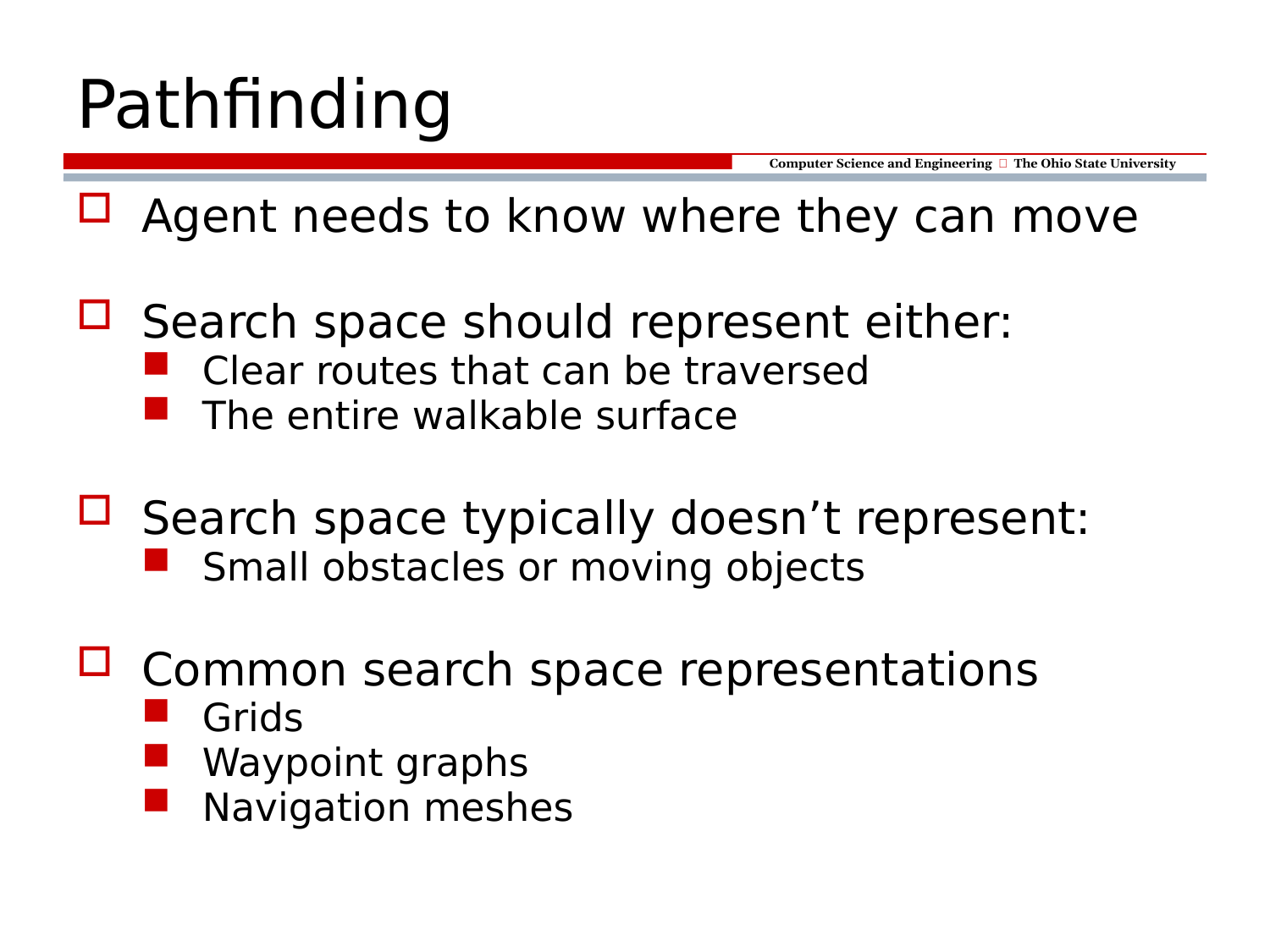

# Pathfinding
Agent needs to know where they can move

Search space should represent either:
Clear routes that can be traversed
The entire walkable surface

Search space typically doesn’t represent:
Small obstacles or moving objects

Common search space representations
Grids
Waypoint graphs
Navigation meshes